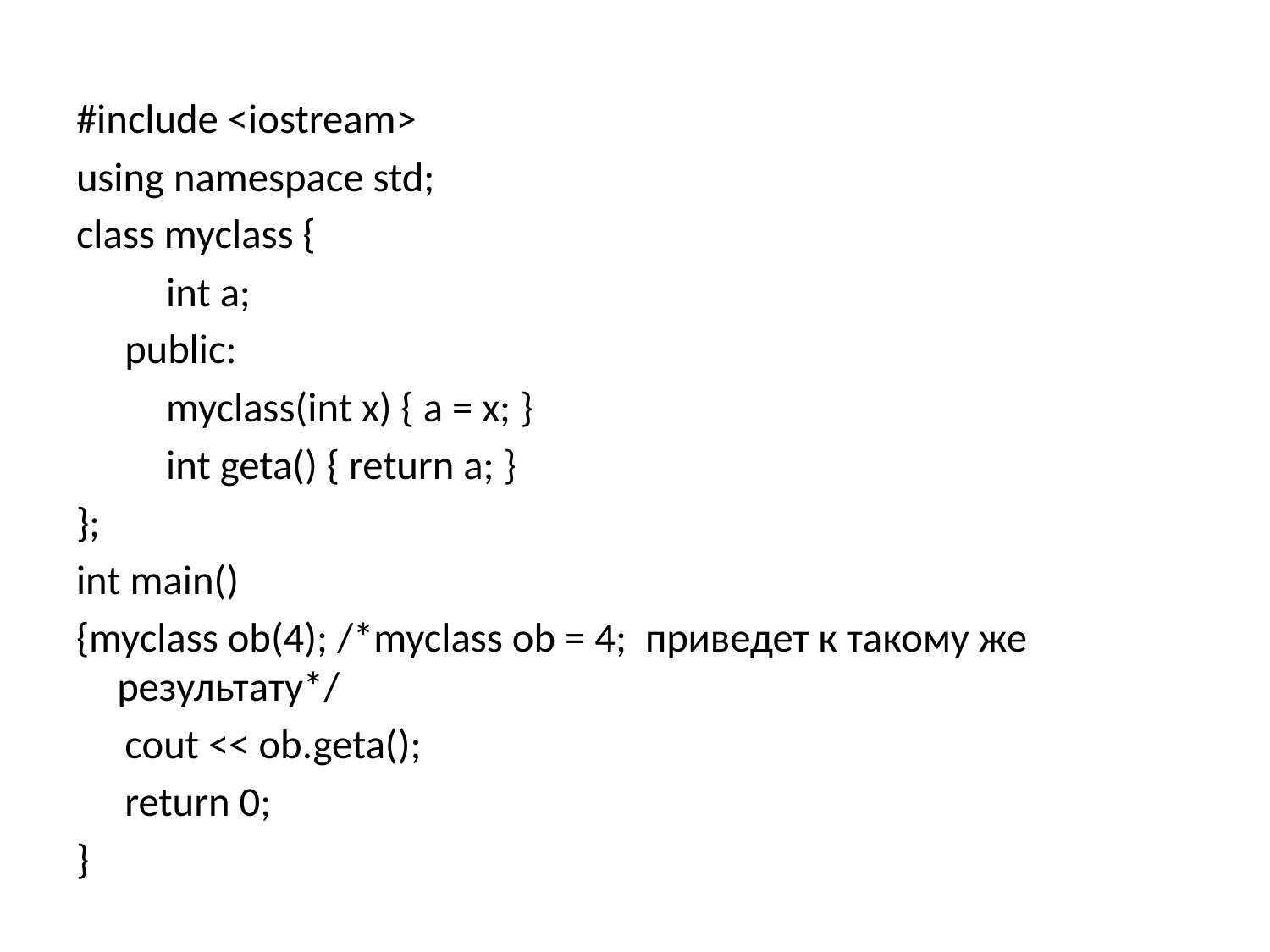

#include <iostream>
using namespace std;
class myclass {
　　int a;
　public:
　　myclass(int x) { a = x; }
　　int geta() { return a; }
};
int main()
{myclass ob(4); /*myclass ob = 4;  приведет к такому же результату*/
　cout << ob.geta();
　return 0;
}